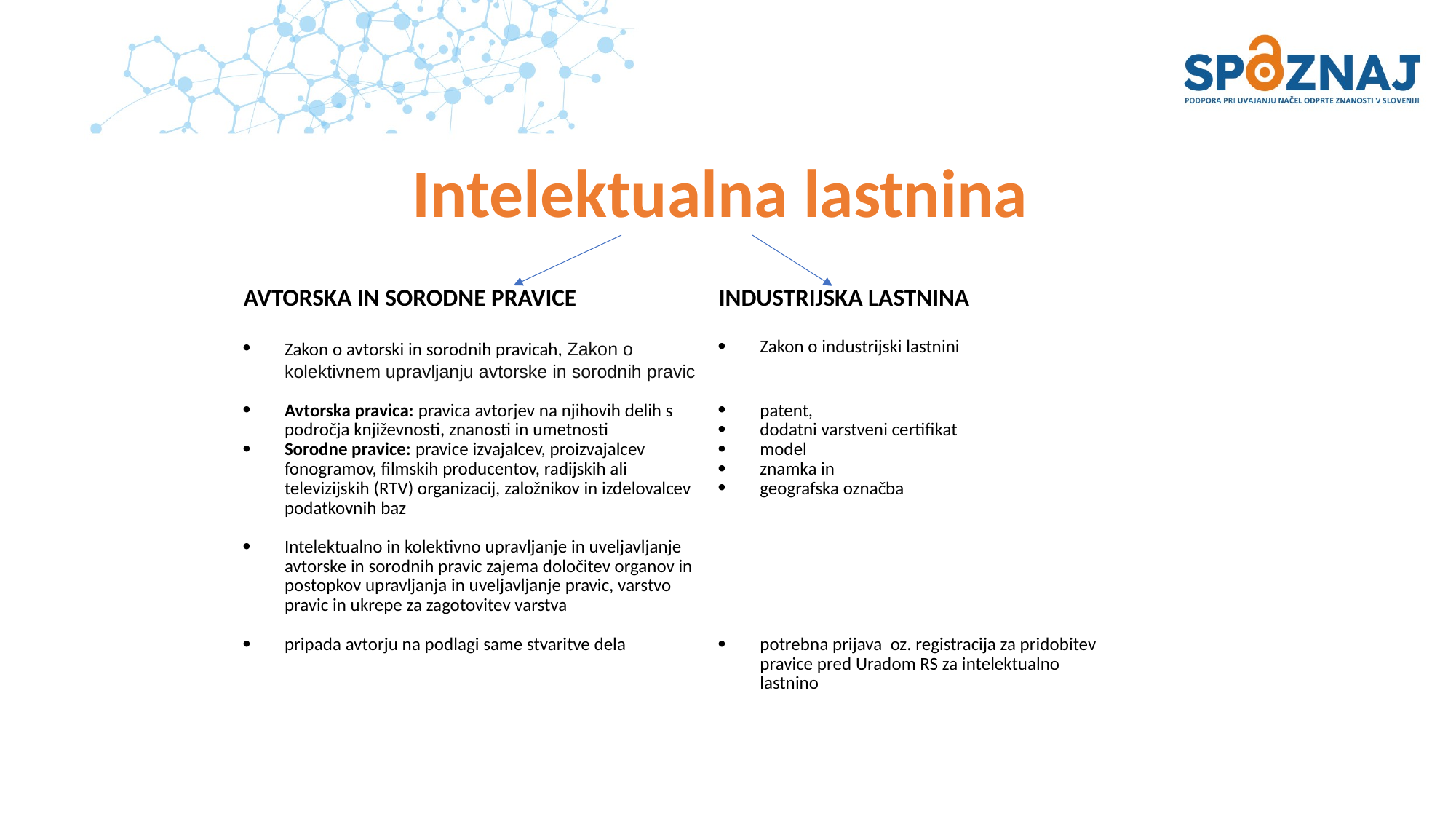

# Intelektualna lastnina

| AVTORSKA IN SORODNE PRAVICE | INDUSTRIJSKA LASTNINA |
| --- | --- |
| Zakon o avtorski in sorodnih pravicah, Zakon o kolektivnem upravljanju avtorske in sorodnih pravic | Zakon o industrijski lastnini |
| Avtorska pravica: pravica avtorjev na njihovih delih s področja književnosti, znanosti in umetnosti Sorodne pravice: pravice izvajalcev, proizvajalcev fonogramov, filmskih producentov, radijskih ali televizijskih (RTV) organizacij, založnikov in izdelovalcev podatkovnih baz Intelektualno in kolektivno upravljanje in uveljavljanje avtorske in sorodnih pravic zajema določitev organov in postopkov upravljanja in uveljavljanje pravic, varstvo pravic in ukrepe za zagotovitev varstva | patent, dodatni varstveni certifikat model znamka in geografska označba |
| pripada avtorju na podlagi same stvaritve dela | potrebna prijava oz. registracija za pridobitev pravice pred Uradom RS za intelektualno lastnino |